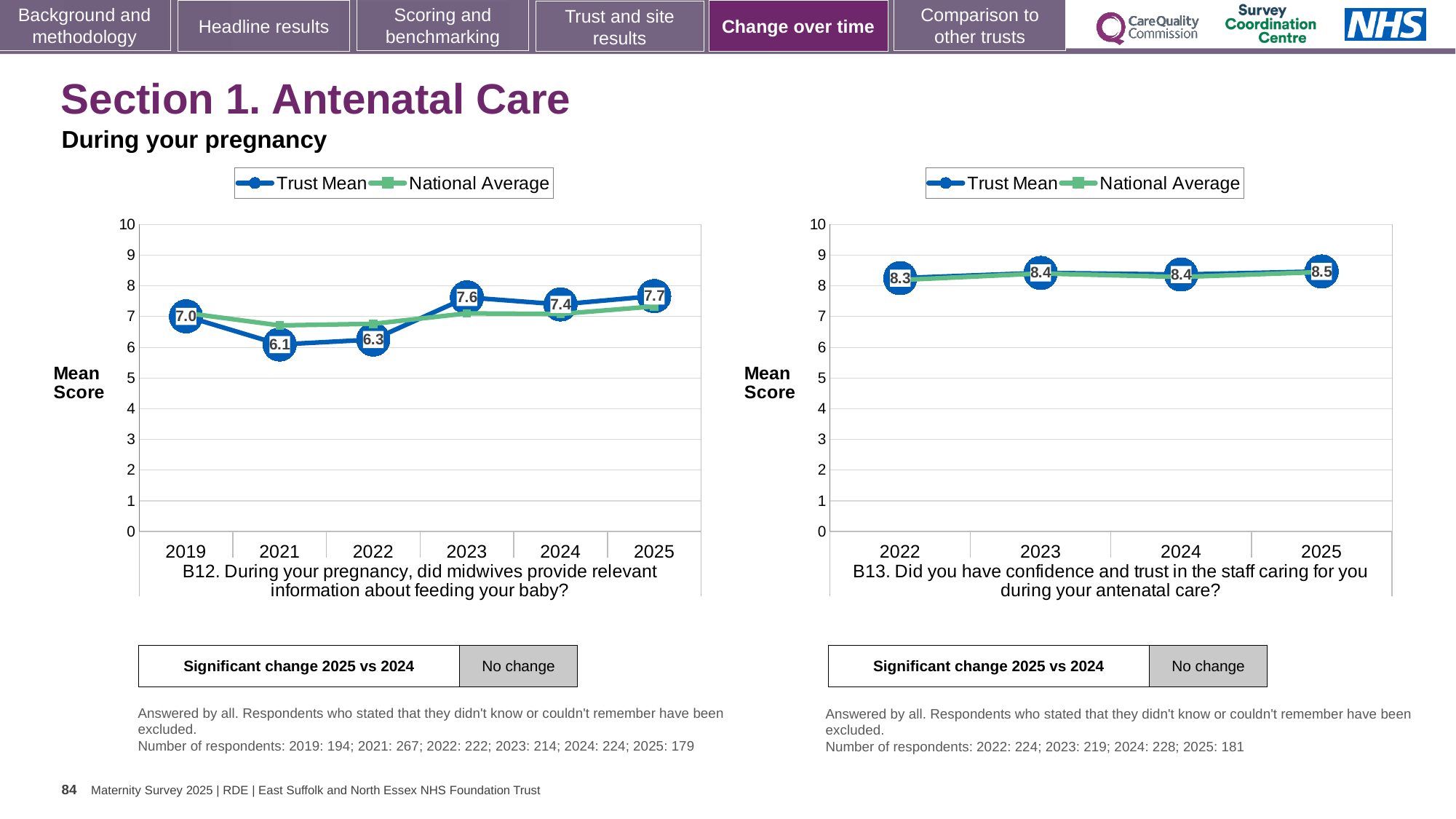

# Section 1. Antenatal Care
During your pregnancy

### Chart

| Category | Trust Mean | National Average |
|---|---|---|
| 2019 | 7.007236995016203 | 7.11590613682252 |
| 2021 | 6.091038432201239 | 6.712096009519414 |
| 2022 | 6.251286637804272 | 6.763921823097865 |
| 2023 | 7.624041647116424 | 7.103922167583505 |
| 2024 | 7.395391595747845 | 7.085004815231129 |
| 2025 | 7.667564672553118 | 7.331314827208904 |

### Chart

| Category | Trust Mean | National Average |
|---|---|---|
| 2022 | 8.251145024307764 | 8.190148194482877 |
| 2023 | 8.422144461527937 | 8.402609777939114 |
| 2024 | 8.369192683387631 | 8.288316971491675 |
| 2025 | 8.46930110421881 | 8.449689325432477 |
| Significant change 2025 vs 2024 | No change |
| --- | --- |
| Significant change 2025 vs 2024 | No change |
| --- | --- |
Answered by all. Respondents who stated that they didn't know or couldn't remember have been excluded.
Number of respondents: 2019: 194; 2021: 267; 2022: 222; 2023: 214; 2024: 224; 2025: 179
Answered by all. Respondents who stated that they didn't know or couldn't remember have been excluded.
Number of respondents: 2022: 224; 2023: 219; 2024: 228; 2025: 181
84